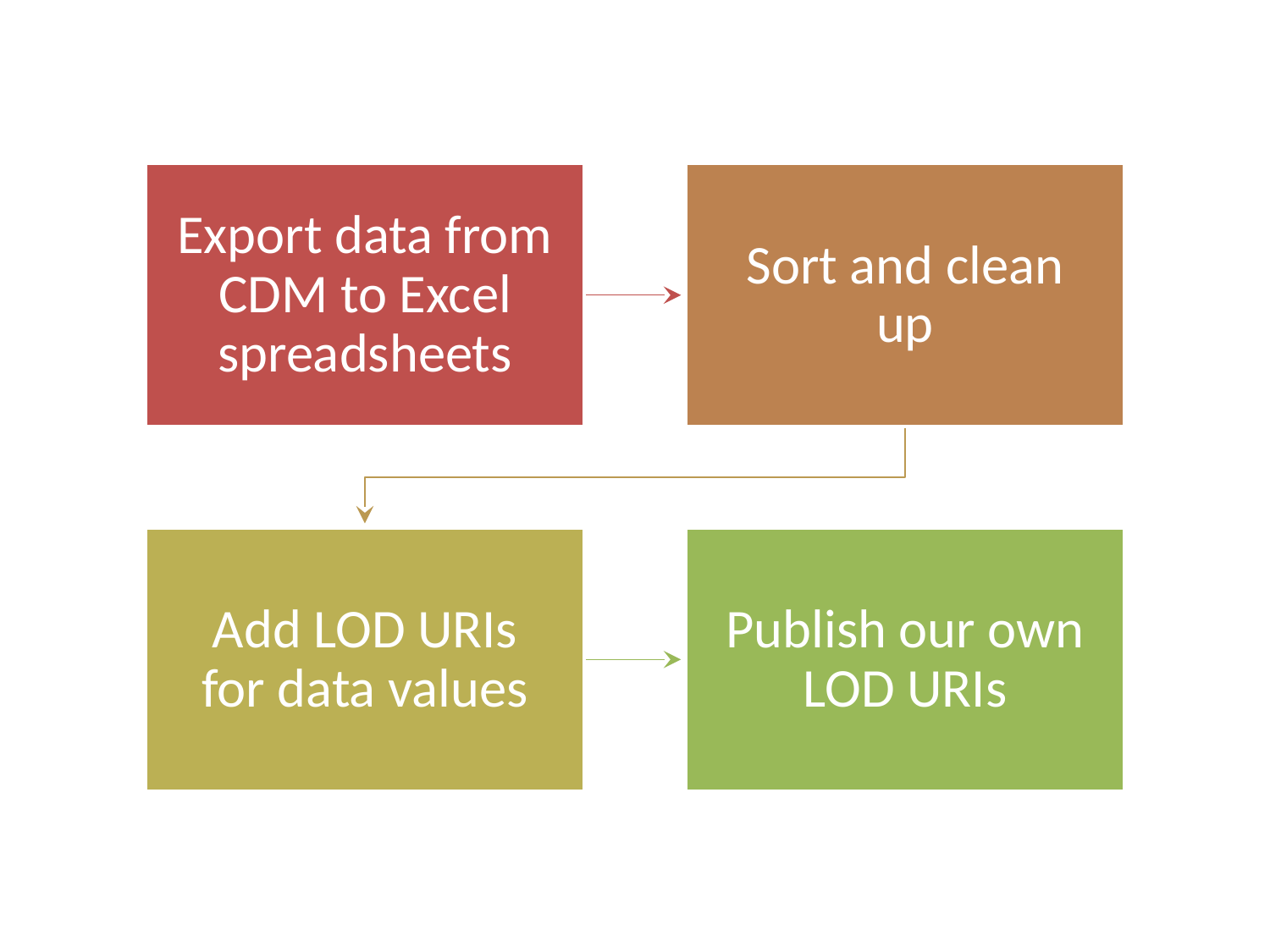

Export data from CDM to Excel spreadsheets

Sort and clean up

Add LOD URIs for data values

Publish our own LOD URIs